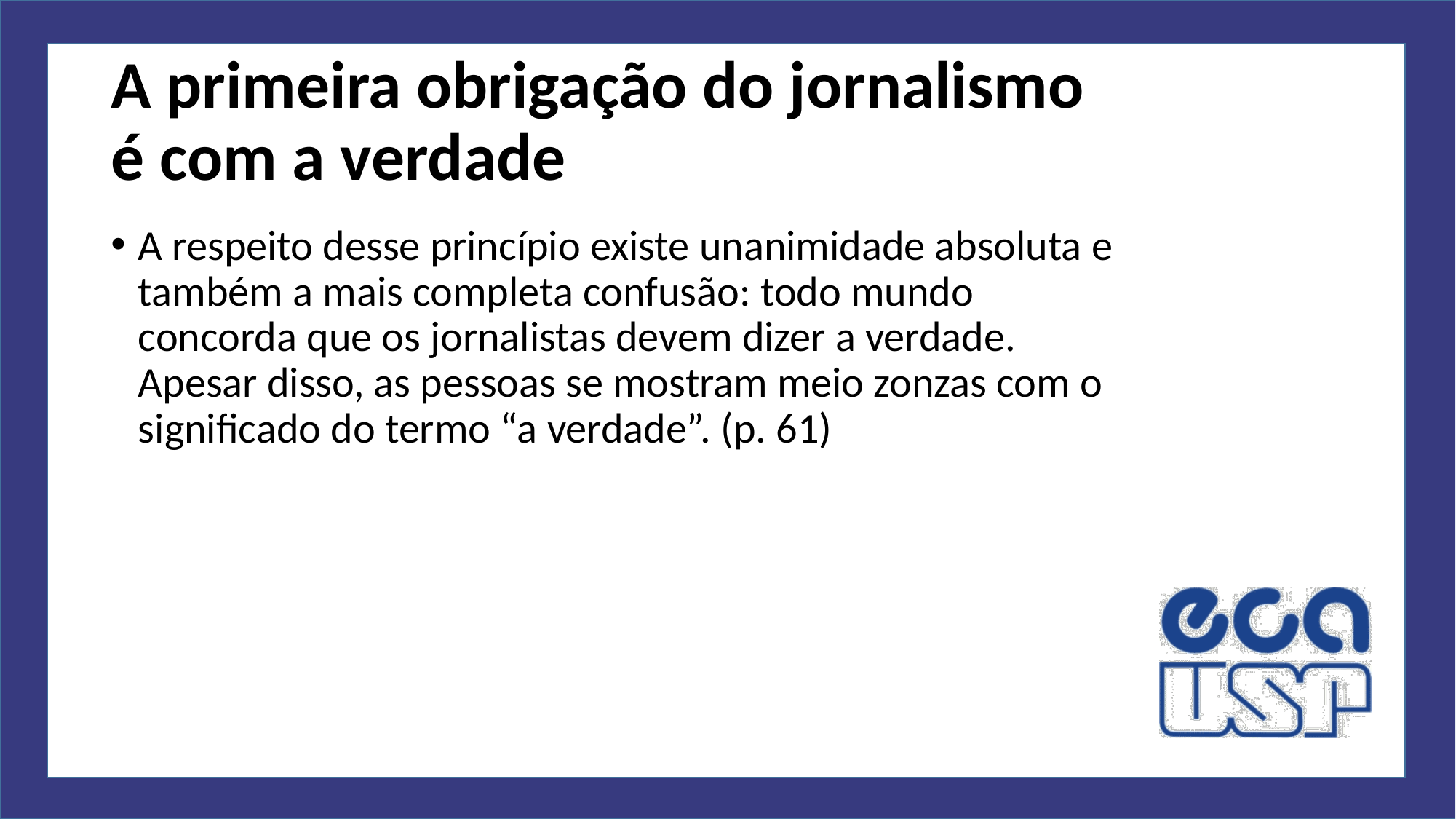

# A primeira obrigação do jornalismo é com a verdade
A respeito desse princípio existe unanimidade absoluta e também a mais completa confusão: todo mundo concorda que os jornalistas devem dizer a verdade. Apesar disso, as pessoas se mostram meio zonzas com o significado do termo “a verdade”. (p. 61)